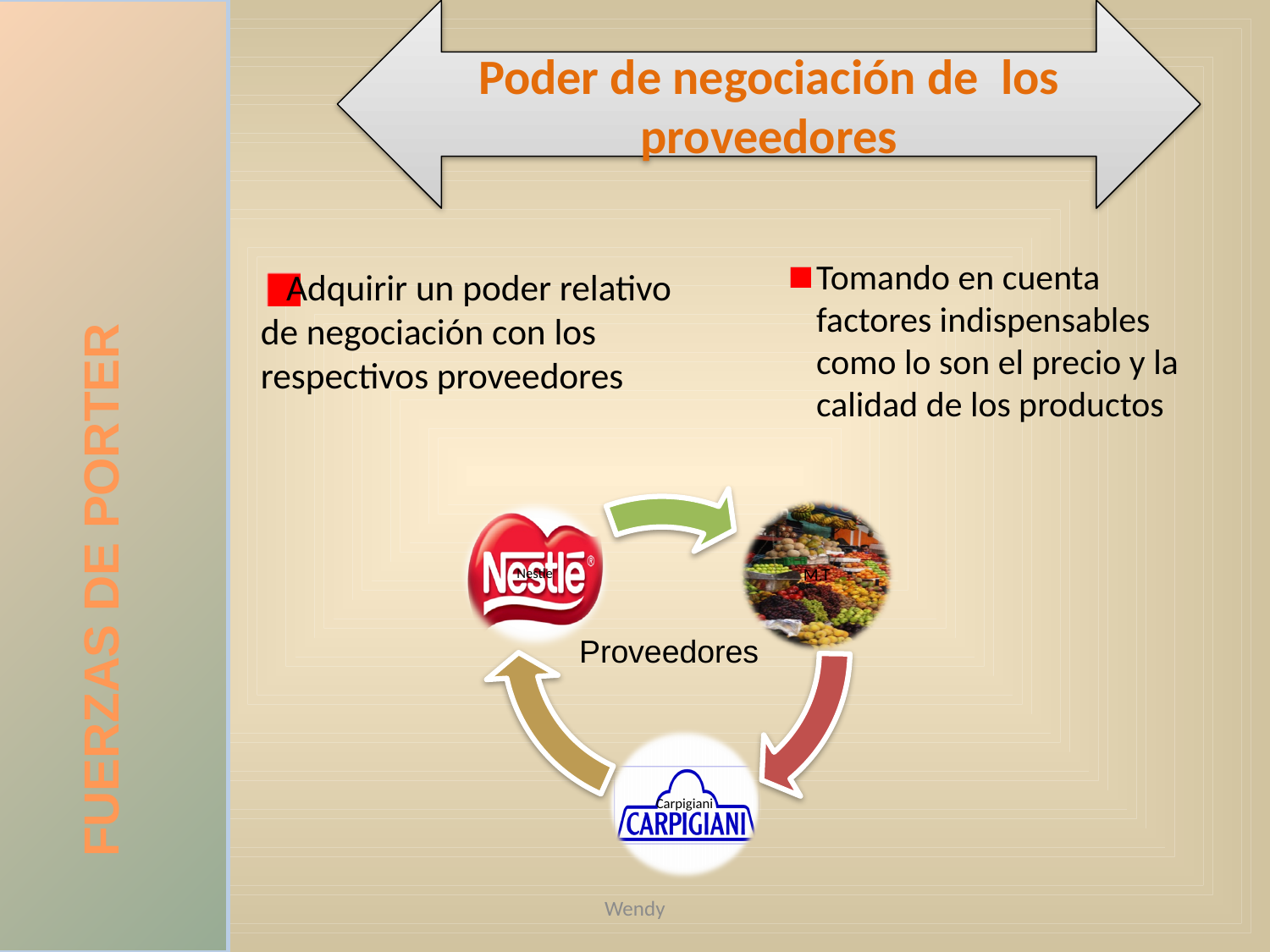

fuerzas de porter
      FUERZAS DE PORTER
Poder de negociación de  los proveedores
Tomando en cuenta factores indispensables como lo son el precio y la calidad de los productos
Adquirir un poder relativo de negociación con los respectivos proveedores
M.T
Carpigiani
Nestle
Proveedores
Wendy